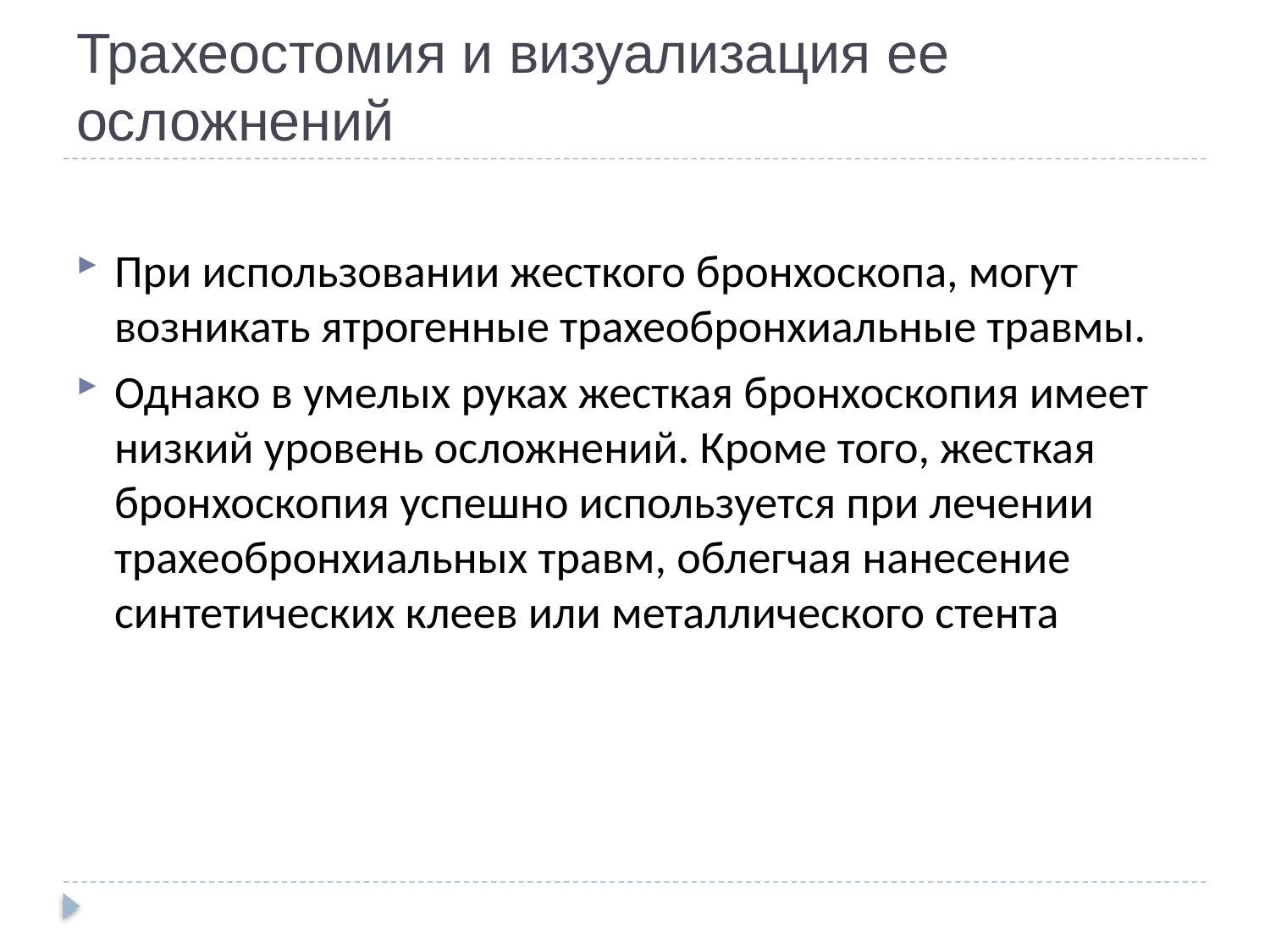

# Трахеостомия и визуализация ее осложнений

При использовании жесткого бронхоскопа, могут возникать ятрогенные трахеобронхиальные травмы.
Однако в умелых руках жесткая бронхоскопия имеет низкий уровень осложнений. Кроме того, жесткая бронхоскопия успешно используется при лечении трахеобронхиальных травм, облегчая нанесение синтетических клеев или металлического стента